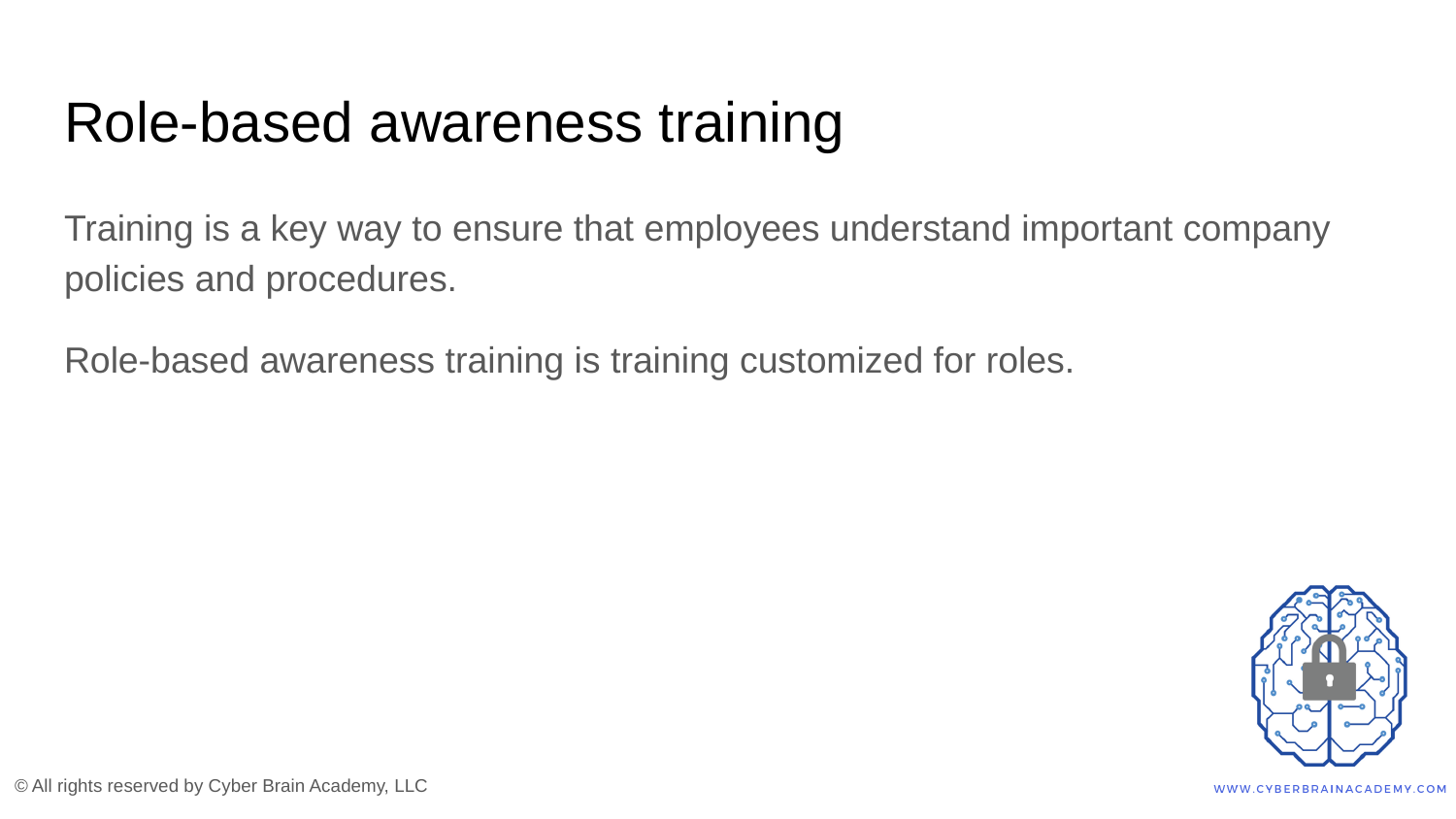

# Role-based awareness training

Training is a key way to ensure that employees understand important company policies and procedures.
Role-based awareness training is training customized for roles.